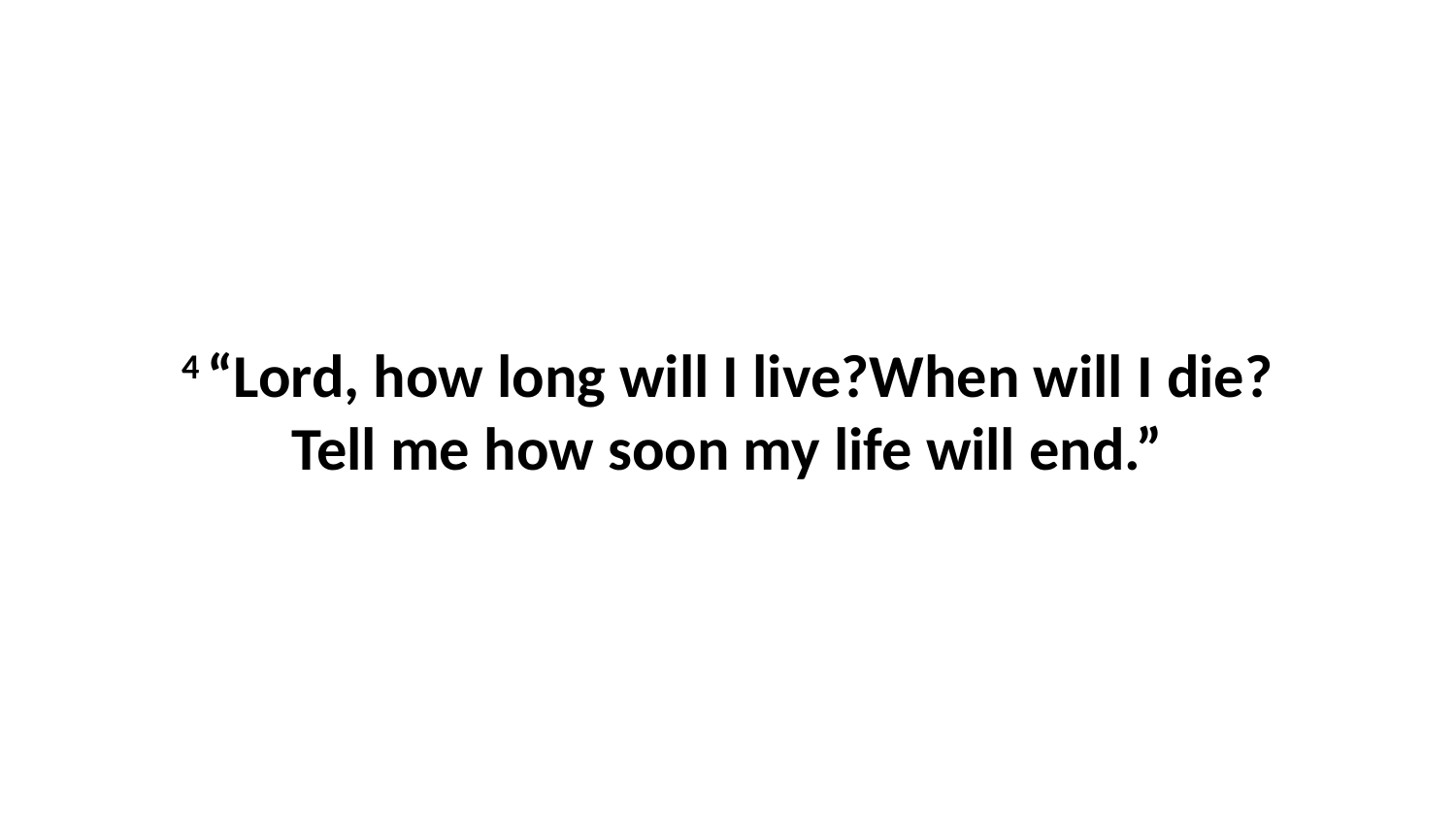

4 “Lord, how long will I live?When will I die?Tell me how soon my life will end.”